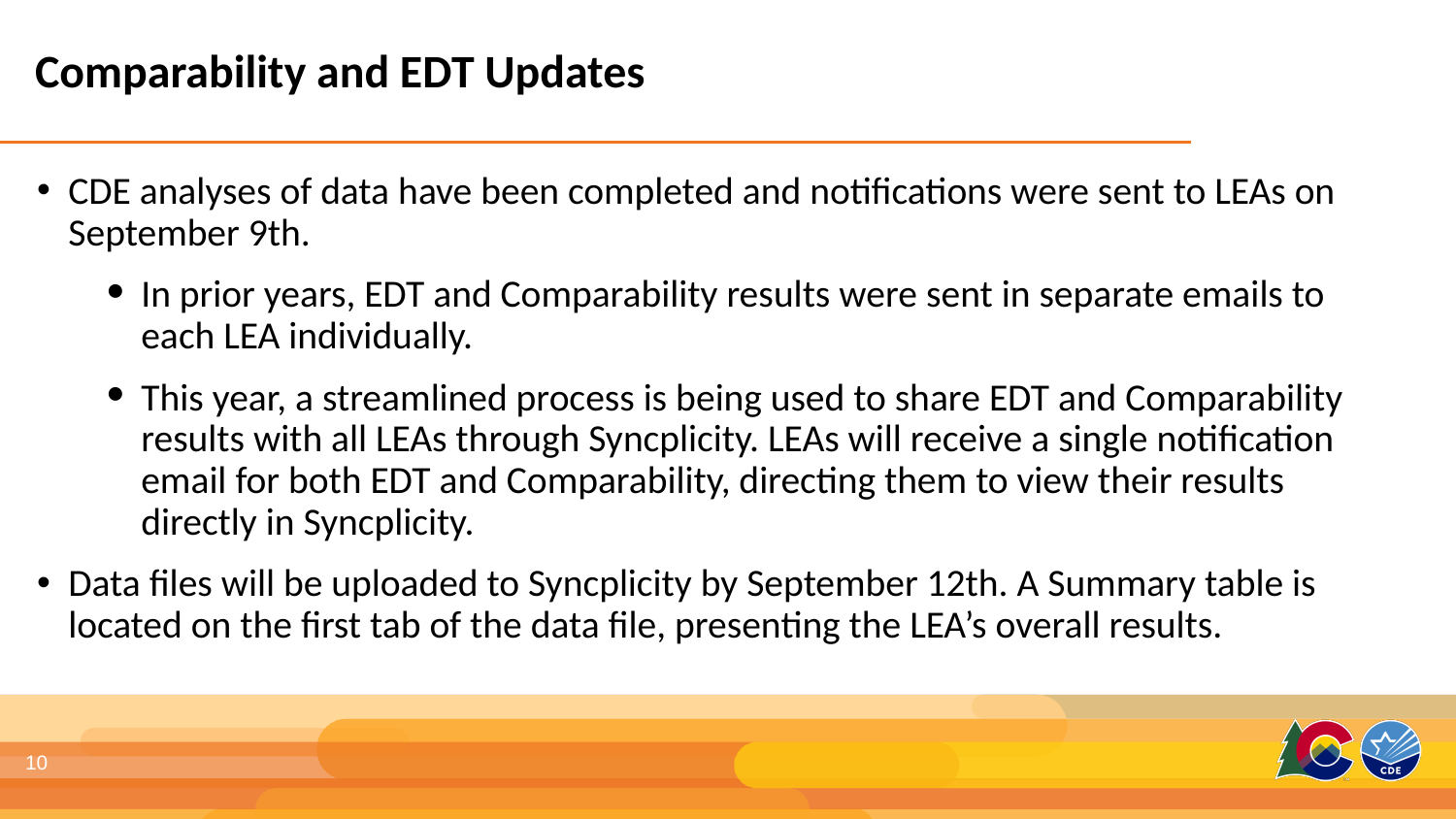

Comparability and EDT Updates
CDE analyses of data have been completed and notifications were sent to LEAs on September 9th.
In prior years, EDT and Comparability results were sent in separate emails to each LEA individually.
This year, a streamlined process is being used to share EDT and Comparability results with all LEAs through Syncplicity. LEAs will receive a single notification email for both EDT and Comparability, directing them to view their results directly in Syncplicity.
Data files will be uploaded to Syncplicity by September 12th. A Summary table is located on the first tab of the data file, presenting the LEA’s overall results.